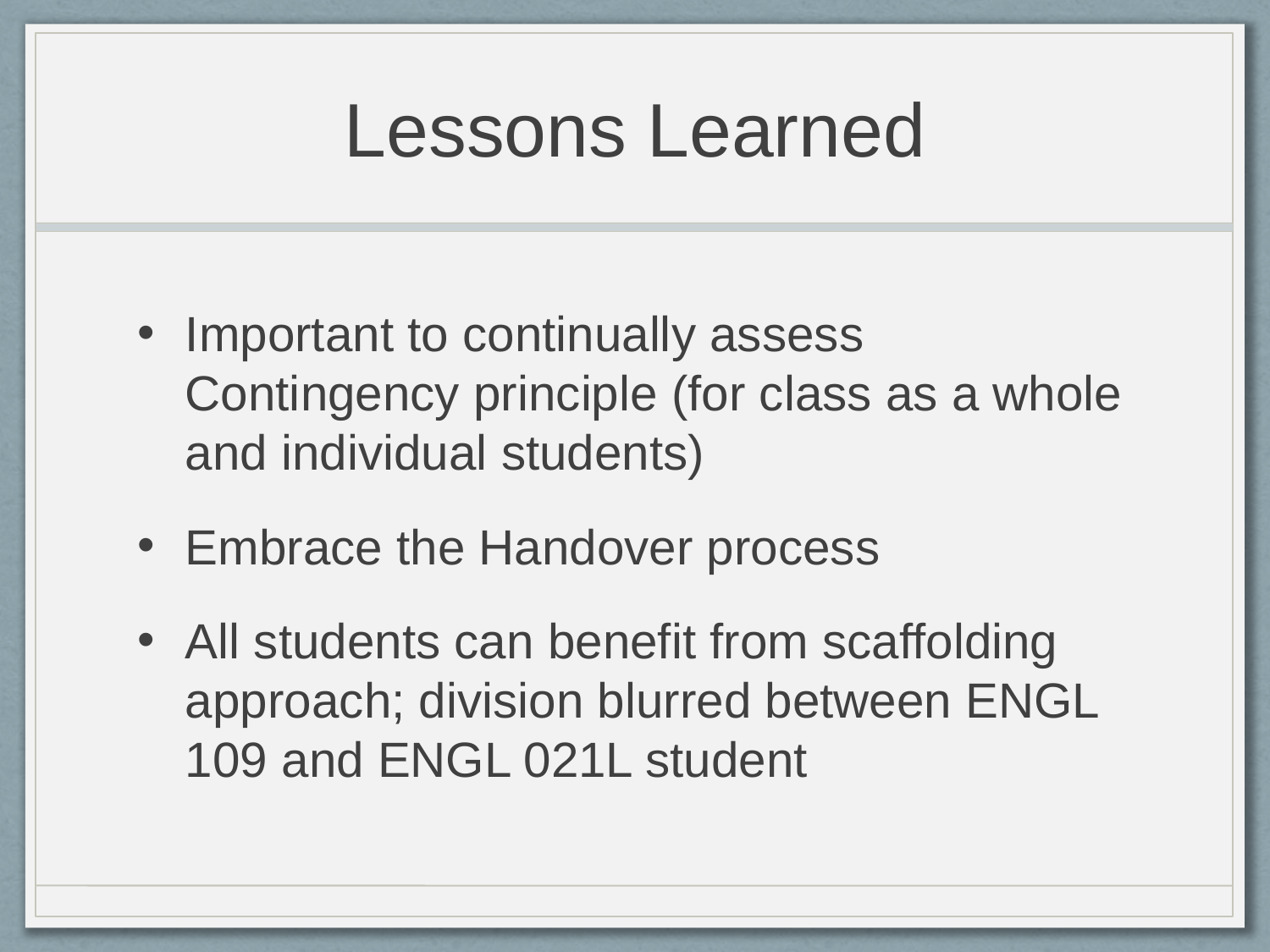

# Lessons Learned
Important to continually assess Contingency principle (for class as a whole and individual students)
Embrace the Handover process
All students can benefit from scaffolding approach; division blurred between ENGL 109 and ENGL 021L student